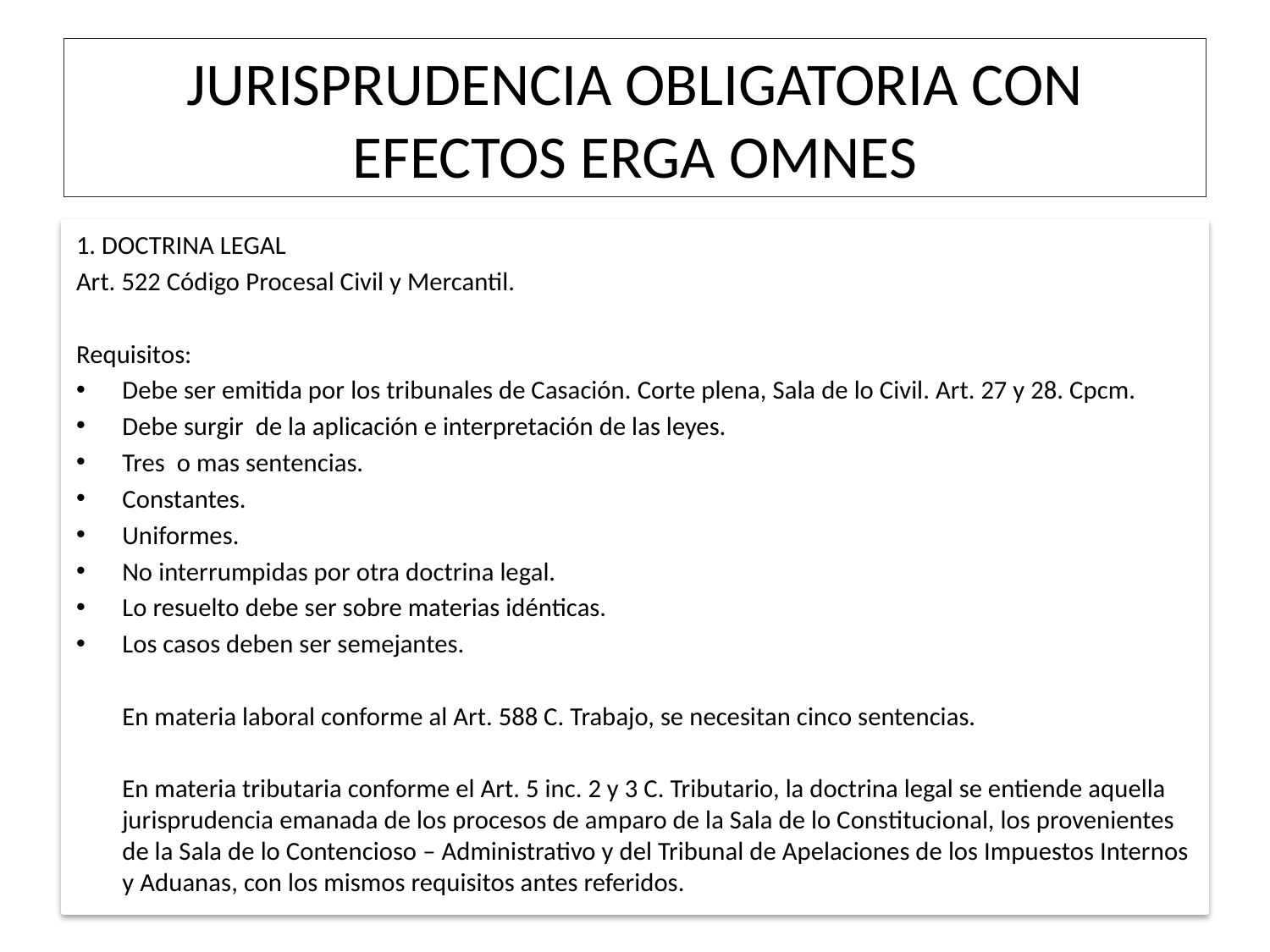

# JURISPRUDENCIA OBLIGATORIA CON EFECTOS ERGA OMNES
1. DOCTRINA LEGAL
Art. 522 Código Procesal Civil y Mercantil.

Requisitos:
Debe ser emitida por los tribunales de Casación. Corte plena, Sala de lo Civil. Art. 27 y 28. Cpcm.
Debe surgir  de la aplicación e interpretación de las leyes.
Tres  o mas sentencias.
Constantes.
Uniformes.
No interrumpidas por otra doctrina legal.
Lo resuelto debe ser sobre materias idénticas.
Los casos deben ser semejantes.

	En materia laboral conforme al Art. 588 C. Trabajo, se necesitan cinco sentencias.

	En materia tributaria conforme el Art. 5 inc. 2 y 3 C. Tributario, la doctrina legal se entiende aquella jurisprudencia emanada de los procesos de amparo de la Sala de lo Constitucional, los provenientes de la Sala de lo Contencioso – Administrativo y del Tribunal de Apelaciones de los Impuestos Internos y Aduanas, con los mismos requisitos antes referidos.